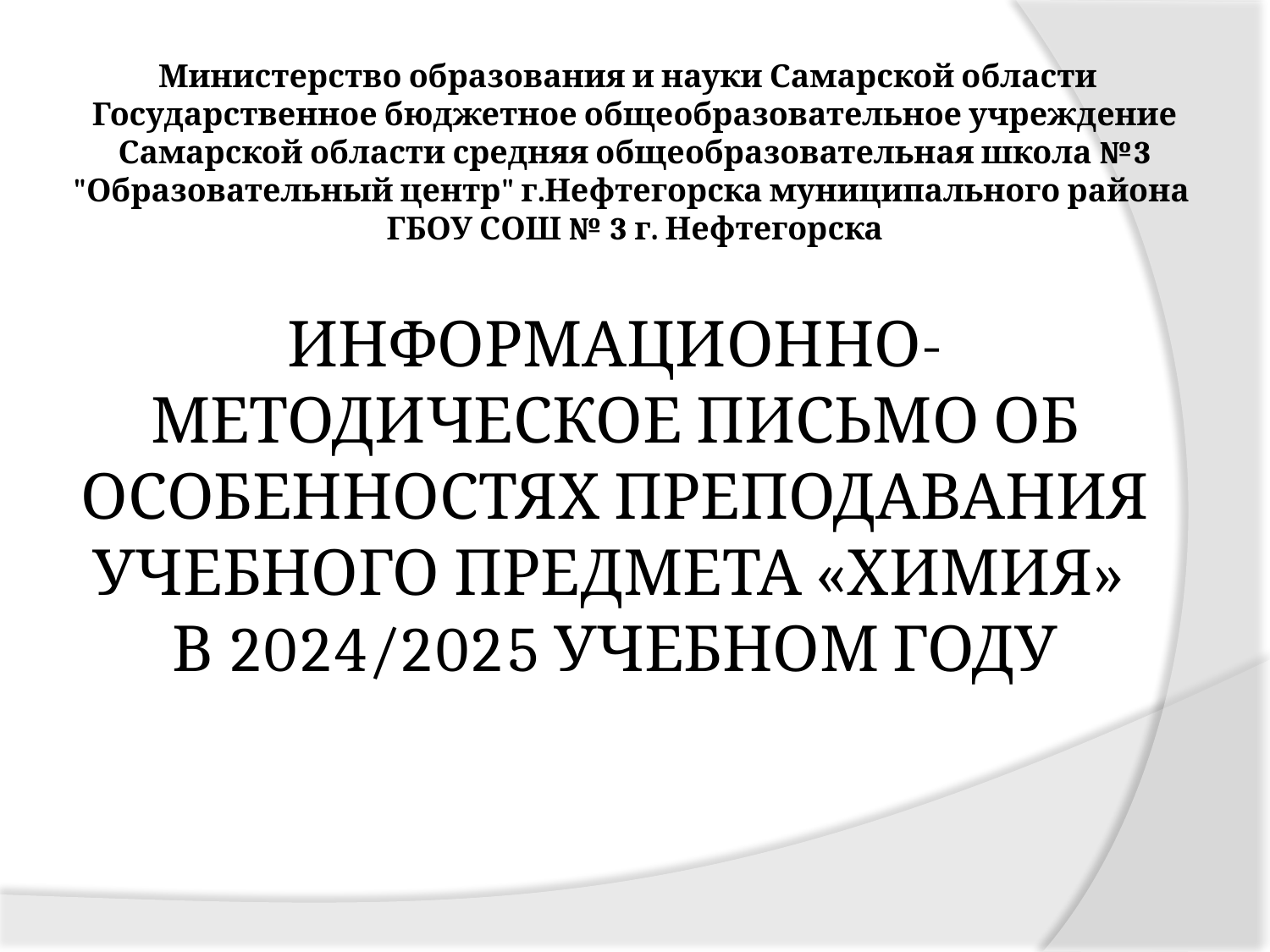

‌Министерство образования и науки Самарской области ‌‌
‌Государственное бюджетное общеобразовательное учреждение Самарской области средняя общеобразовательная школа №3 "Образовательный центр" г.Нефтегорска муниципального района ‌​
ГБОУ СОШ № 3 г. Нефтегорска
ИНФОРМАЦИОННО-МЕТОДИЧЕСКОЕ ПИСЬМО ОБ ОСОБЕННОСТЯХ ПРЕПОДАВАНИЯ УЧЕБНОГО ПРЕДМЕТА «ХИМИЯ»
В 2024/2025 УЧЕБНОМ ГОДУ